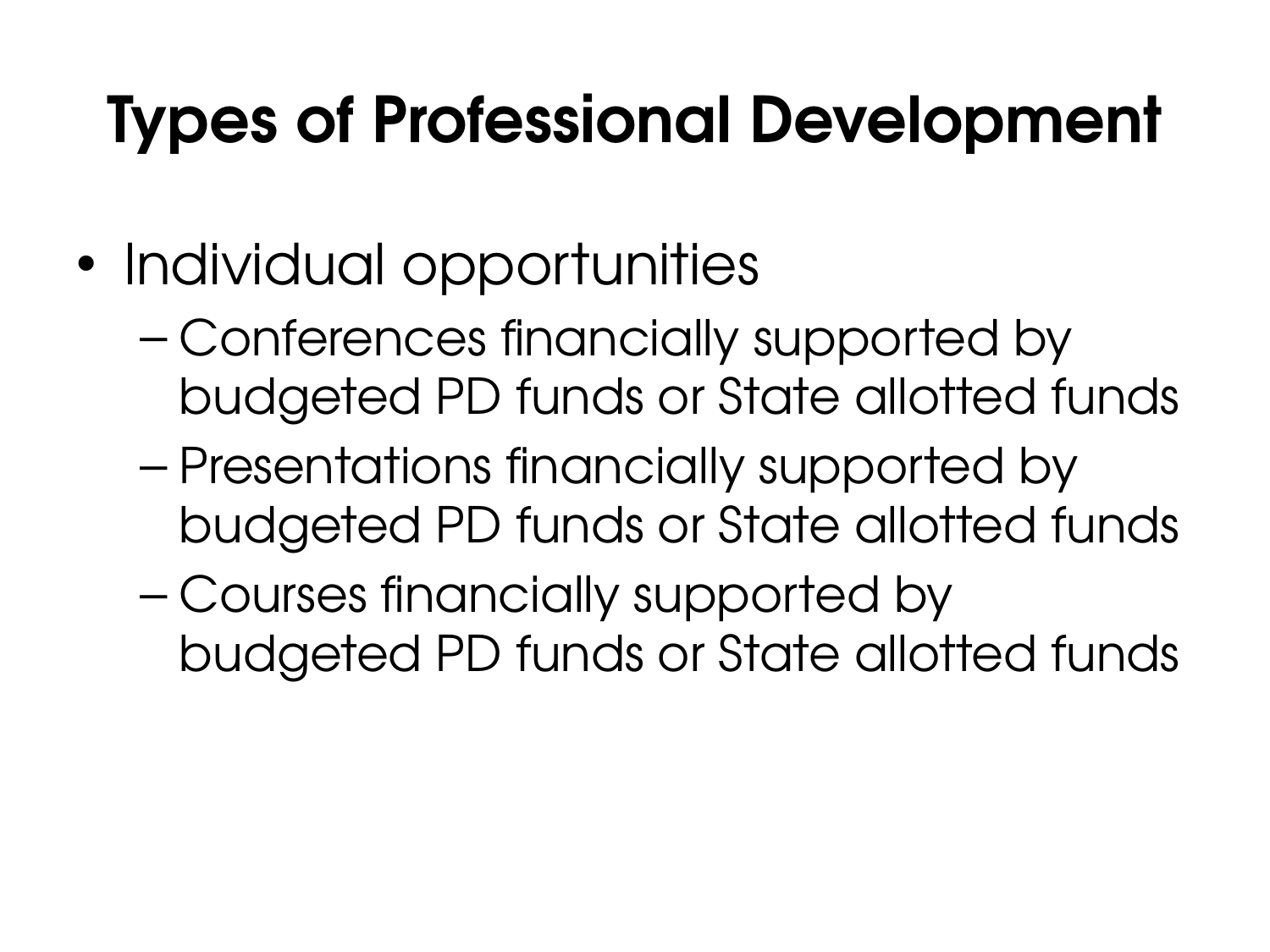

# Types of Professional Development
Individual opportunities
Conferences financially supported by budgeted PD funds or State allotted funds
Presentations financially supported by budgeted PD funds or State allotted funds
Courses financially supported by budgeted PD funds or State allotted funds